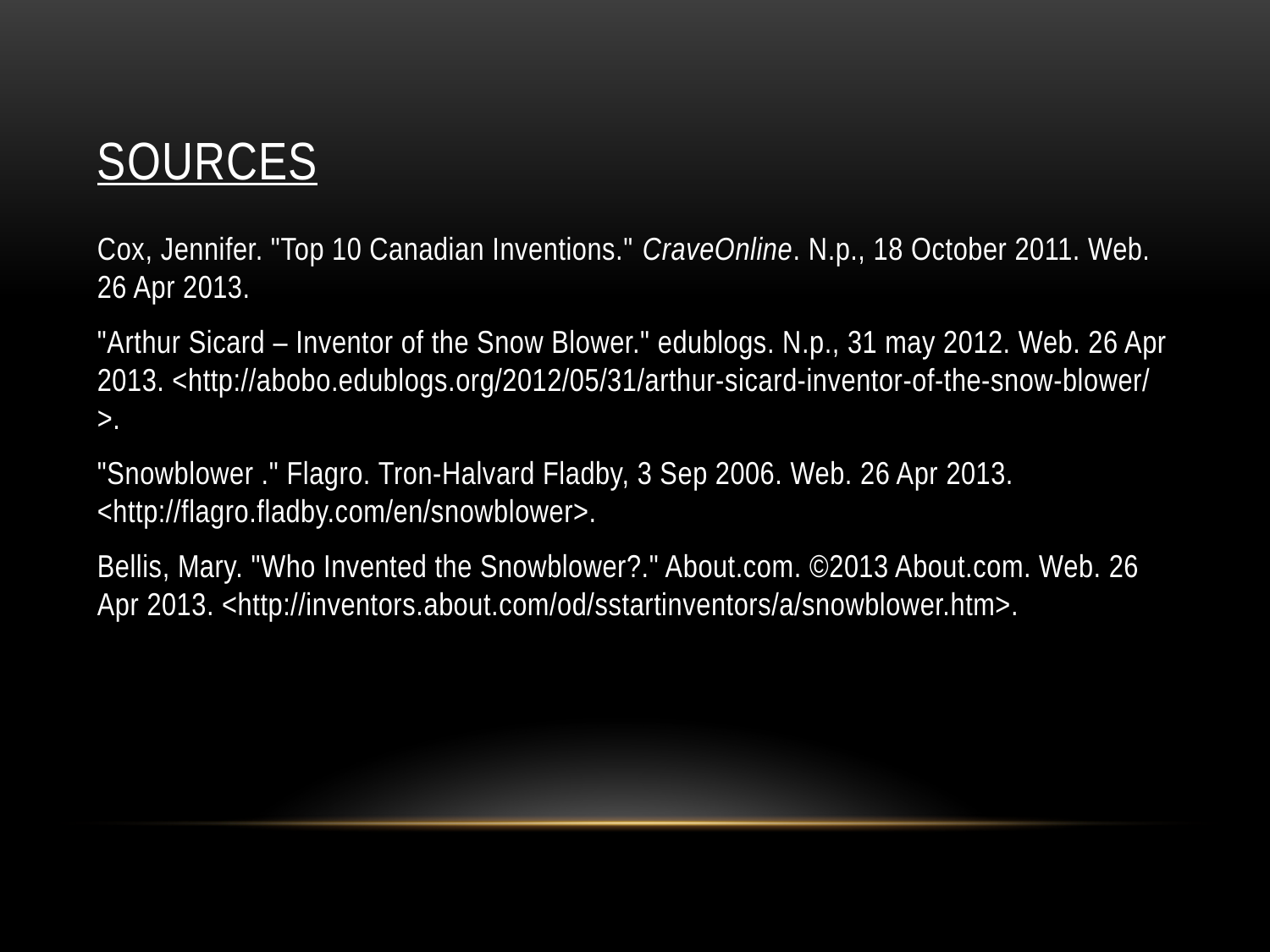

# sources
Cox, Jennifer. "Top 10 Canadian Inventions." CraveOnline. N.p., 18 October 2011. Web. 26 Apr 2013.
"Arthur Sicard – Inventor of the Snow Blower." edublogs. N.p., 31 may 2012. Web. 26 Apr 2013. <http://abobo.edublogs.org/2012/05/31/arthur-sicard-inventor-of-the-snow-blower/>.
"Snowblower ." Flagro. Tron-Halvard Fladby, 3 Sep 2006. Web. 26 Apr 2013. <http://flagro.fladby.com/en/snowblower>.
Bellis, Mary. "Who Invented the Snowblower?." About.com. ©2013 About.com. Web. 26 Apr 2013. <http://inventors.about.com/od/sstartinventors/a/snowblower.htm>.